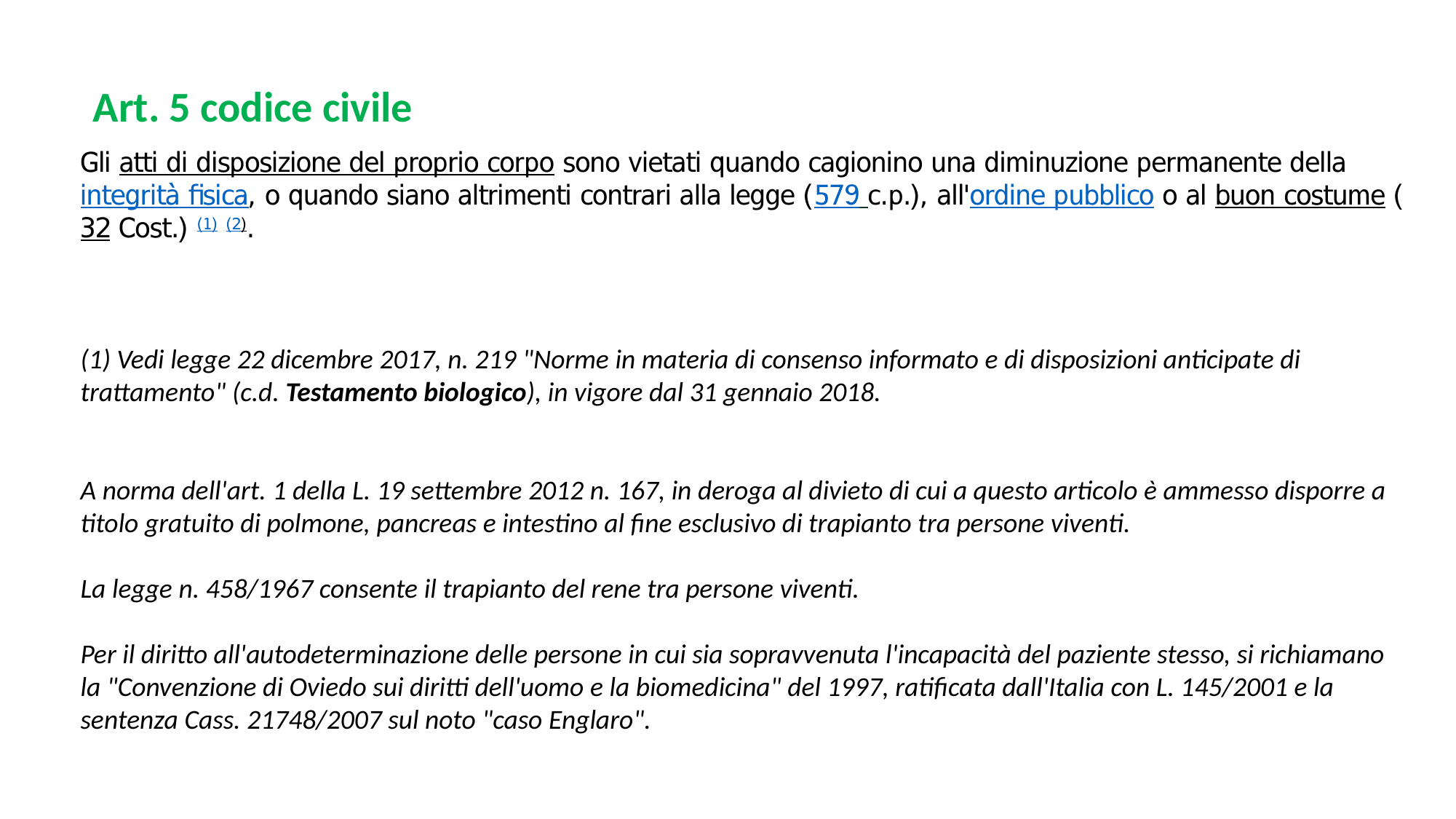

Art. 5 codice civile
Gli atti di disposizione del proprio corpo sono vietati quando cagionino una diminuzione permanente della integrità fisica, o quando siano altrimenti contrari alla legge (579 c.p.), all'ordine pubblico o al buon costume (32 Cost.) (1) (2).

(1) Vedi legge 22 dicembre 2017, n. 219 "Norme in materia di consenso informato e di disposizioni anticipate di trattamento" (c.d. Testamento biologico), in vigore dal 31 gennaio 2018.
A norma dell'art. 1 della L. 19 settembre 2012 n. 167, in deroga al divieto di cui a questo articolo è ammesso disporre a titolo gratuito di polmone, pancreas e intestino al fine esclusivo di trapianto tra persone viventi.

La legge n. 458/1967 consente il trapianto del rene tra persone viventi.

Per il diritto all'autodeterminazione delle persone in cui sia sopravvenuta l'incapacità del paziente stesso, si richiamano la "Convenzione di Oviedo sui diritti dell'uomo e la biomedicina" del 1997, ratificata dall'Italia con L. 145/2001 e la sentenza Cass. 21748/2007 sul noto "caso Englaro".